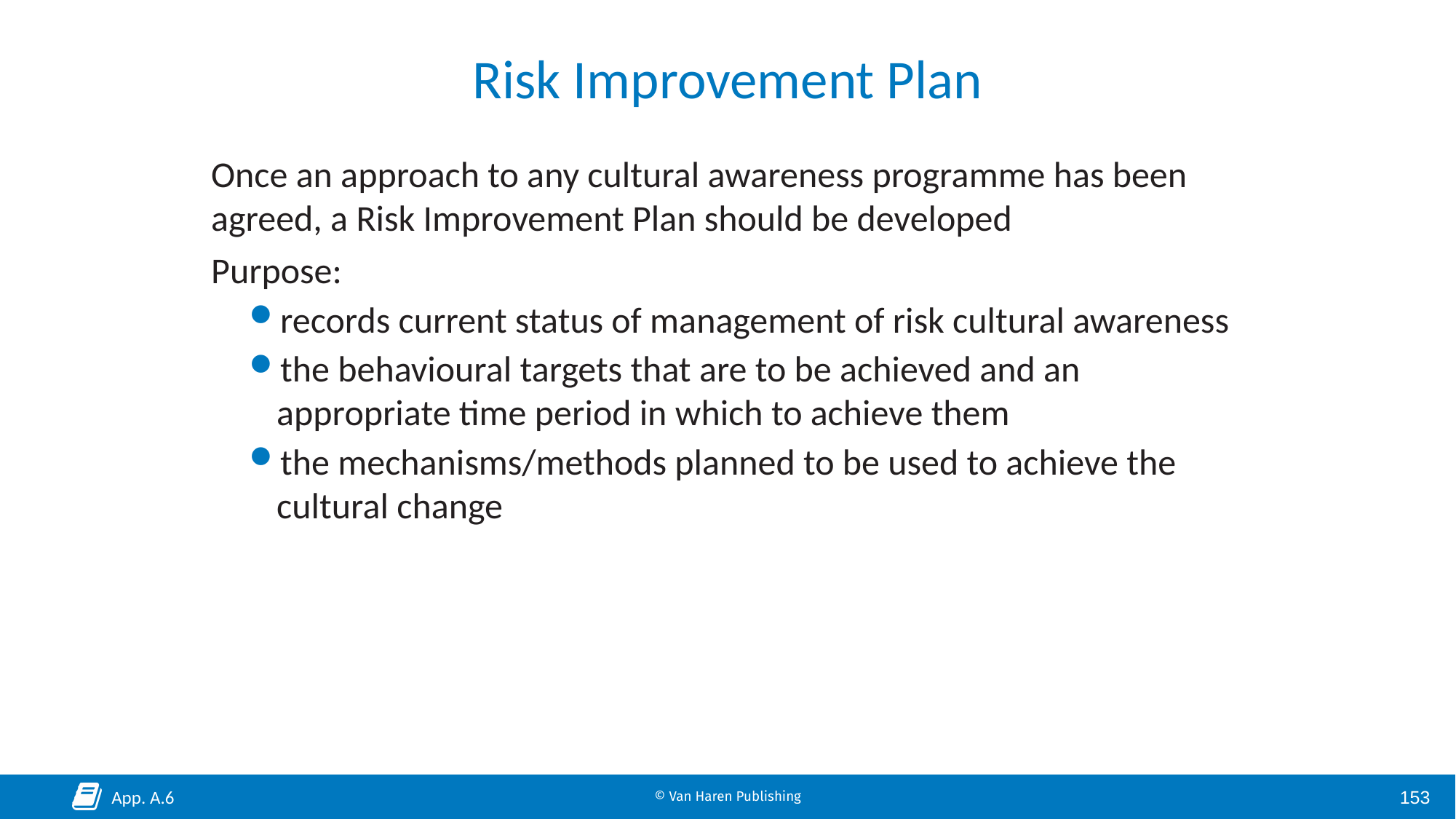

# Risk Improvement Plan
Once an approach to any cultural awareness programme has been agreed, a Risk Improvement Plan should be developed
Purpose:
records current status of management of risk cultural awareness
the behavioural targets that are to be achieved and an appropriate time period in which to achieve them
the mechanisms/methods planned to be used to achieve the cultural change
App. A.6